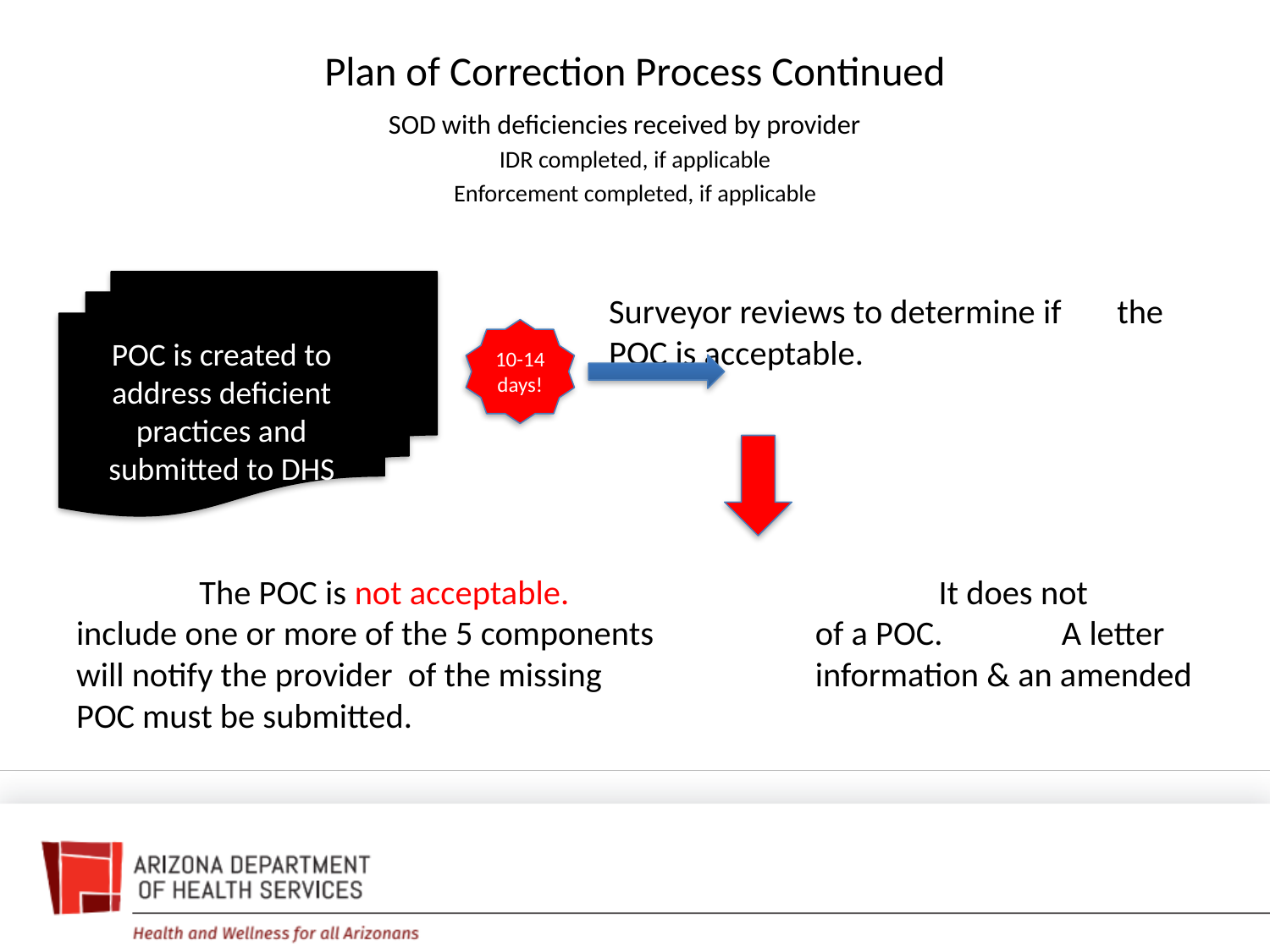

# Plan of Correction Process Continued
SOD with deficiencies received by provider
IDR completed, if applicable
Enforcement completed, if applicable

				Surveyor reviews to determine if 		  the POC is acceptable.

			The POC is not acceptable.			 			It does not include one or more of the 5 components 			of a POC.								A letter will notify the provider  of the missing 				information & an amended POC must be submitted.
POC is created to address deficient practices and submitted to DHS
10-14 days!